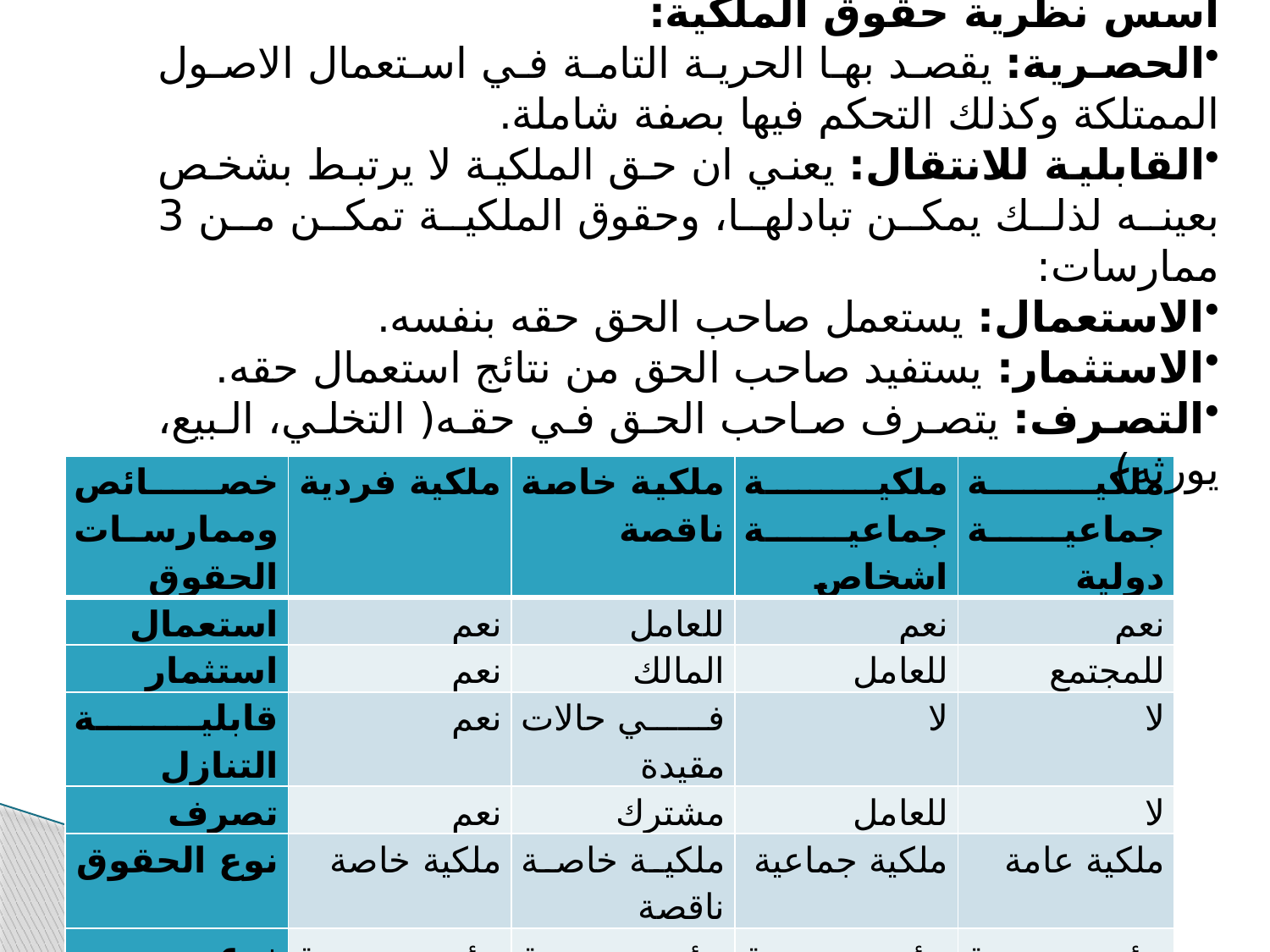

أسس نظرية حقوق الملكية:
الحصرية: يقصد بها الحرية التامة في استعمال الاصول الممتلكة وكذلك التحكم فيها بصفة شاملة.
القابلية للانتقال: يعني ان حق الملكية لا يرتبط بشخص بعينه لذلك يمكن تبادلها، وحقوق الملكية تمكن من 3 ممارسات:
الاستعمال: يستعمل صاحب الحق حقه بنفسه.
الاستثمار: يستفيد صاحب الحق من نتائج استعمال حقه.
التصرف: يتصرف صاحب الحق في حقه( التخلي، البيع، يورثه)
| خصائص وممارسات الحقوق | ملكية فردية | ملكية خاصة ناقصة | ملكية جماعية اشخاص | ملكية جماعية دولية |
| --- | --- | --- | --- | --- |
| استعمال | نعم | للعامل | نعم | نعم |
| استثمار | نعم | المالك | للعامل | للمجتمع |
| قابلية التنازل | نعم | في حالات مقيدة | لا | لا |
| تصرف | نعم | مشترك | للعامل | لا |
| نوع الحقوق | ملكية خاصة | ملكية خاصة ناقصة | ملكية جماعية | ملكية عامة |
| نوع المؤسسة | مؤسسة رأسمالية | مؤسسة ادارية | مؤسسة تعاونية | مؤسسة حكومية |